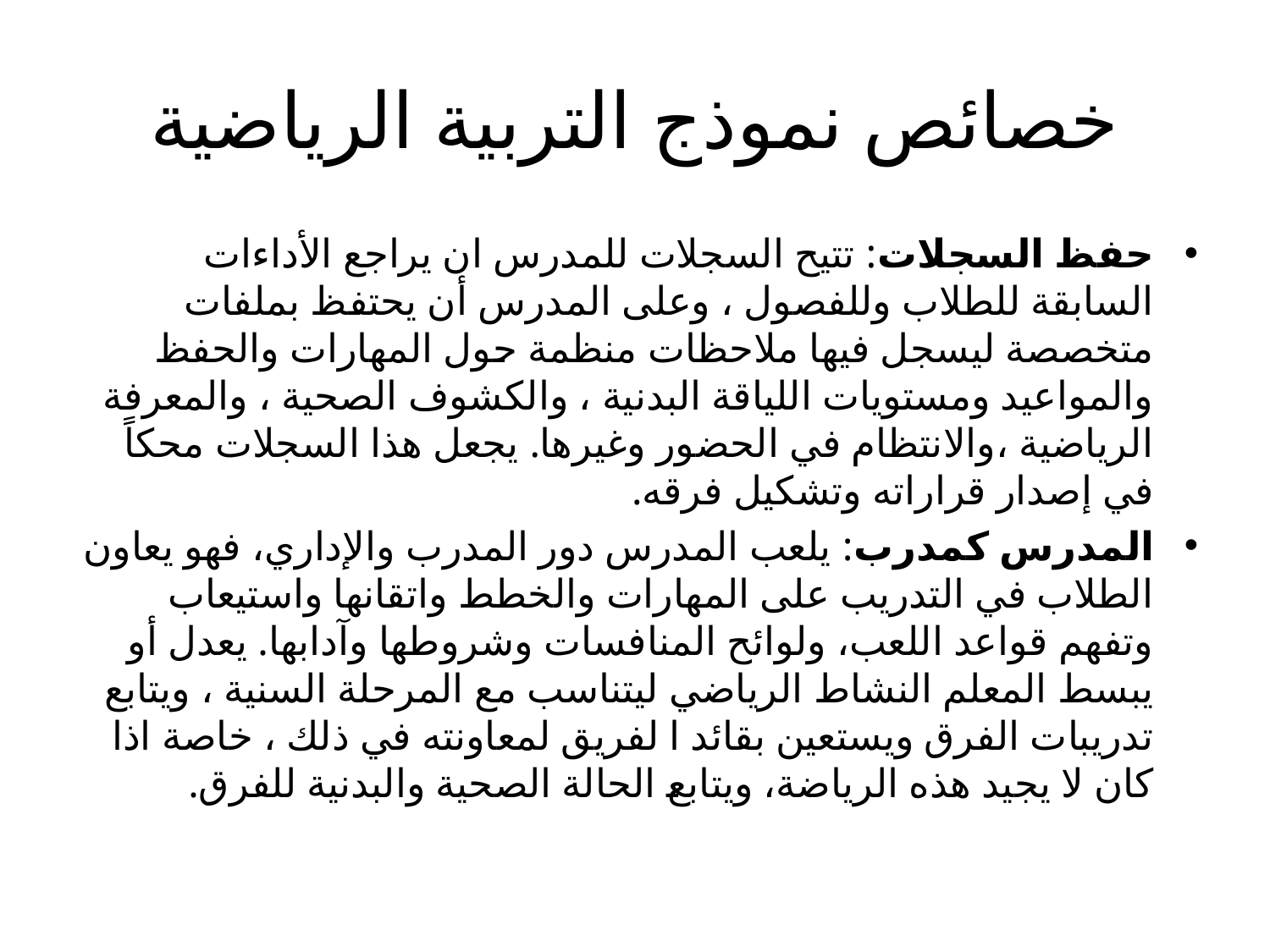

# خصائص نموذج التربية الرياضية
حفظ السجلات: تتيح السجلات للمدرس ان يراجع الأداءات السابقة للطلاب وللفصول ، وعلى المدرس أن يحتفظ بملفات متخصصة ليسجل فيها ملاحظات منظمة حول المهارات والحفظ والمواعيد ومستويات اللياقة البدنية ، والكشوف الصحية ، والمعرفة الرياضية ،والانتظام في الحضور وغيرها. يجعل هذا السجلات محكاً في إصدار قراراته وتشكيل فرقه.
المدرس كمدرب: يلعب المدرس دور المدرب والإداري، فهو يعاون الطلاب في التدريب على المهارات والخطط واتقانها واستيعاب وتفهم قواعد اللعب، ولوائح المنافسات وشروطها وآدابها. يعدل أو يبسط المعلم النشاط الرياضي ليتناسب مع المرحلة السنية ، ويتابع تدريبات الفرق ويستعين بقائد ا لفريق لمعاونته في ذلك ، خاصة اذا كان لا يجيد هذه الرياضة، ويتابع الحالة الصحية والبدنية للفرق.